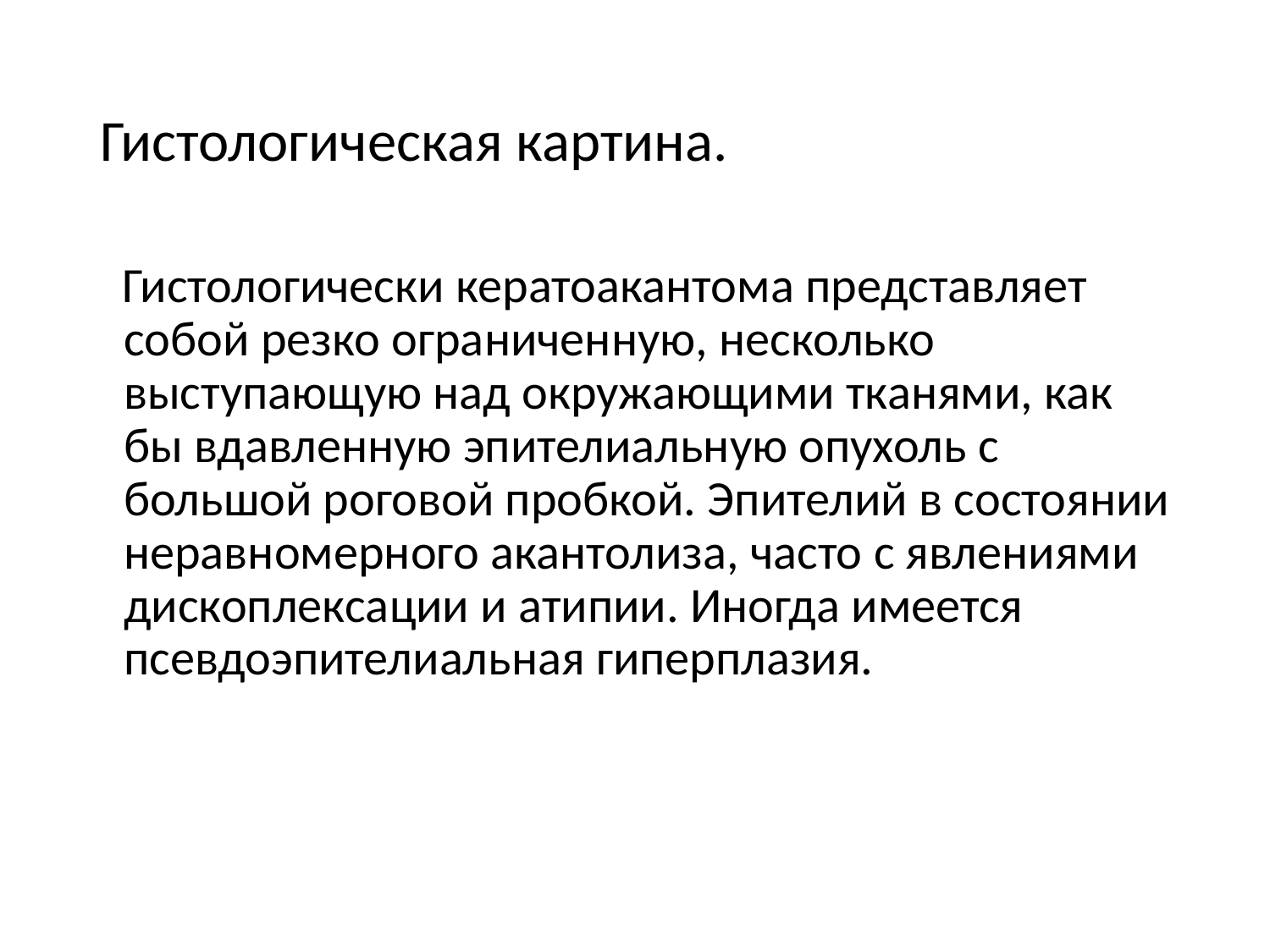

# Гистологическая картина.
  Гистологически кератоакантома представляет собой резко ограниченную, несколько выступающую над окружающими тканями, как бы вдавленную эпителиальную опухоль с большой роговой пробкой. Эпителий в состоянии неравномерного акантолиза, часто с явлениями дископлексации и атипии. Иногда имеется псевдоэпителиальная гиперплазия.